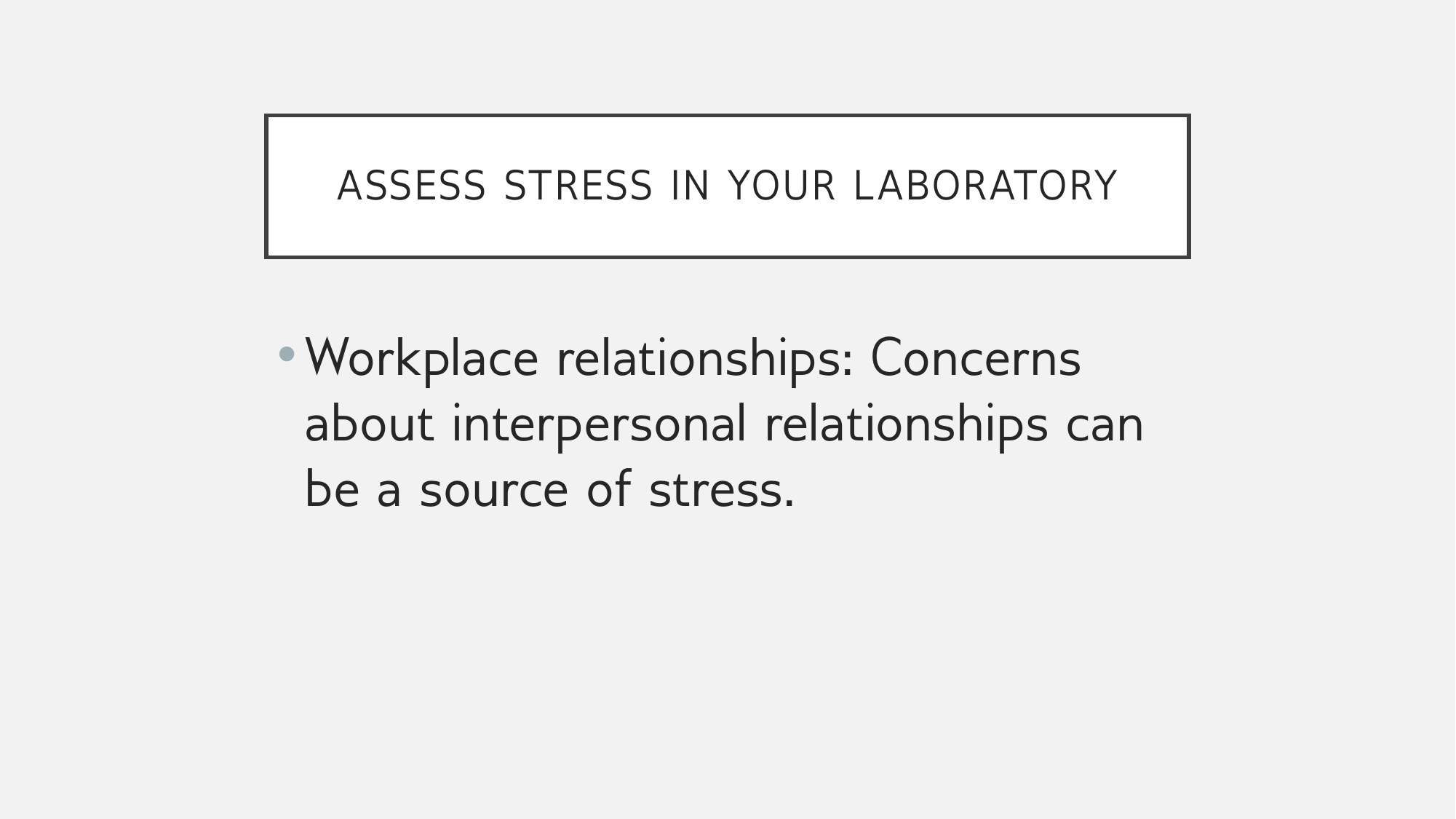

# Assess stress in your laboratory
Workplace relationships: Concerns about interpersonal relationships can be a source of stress.